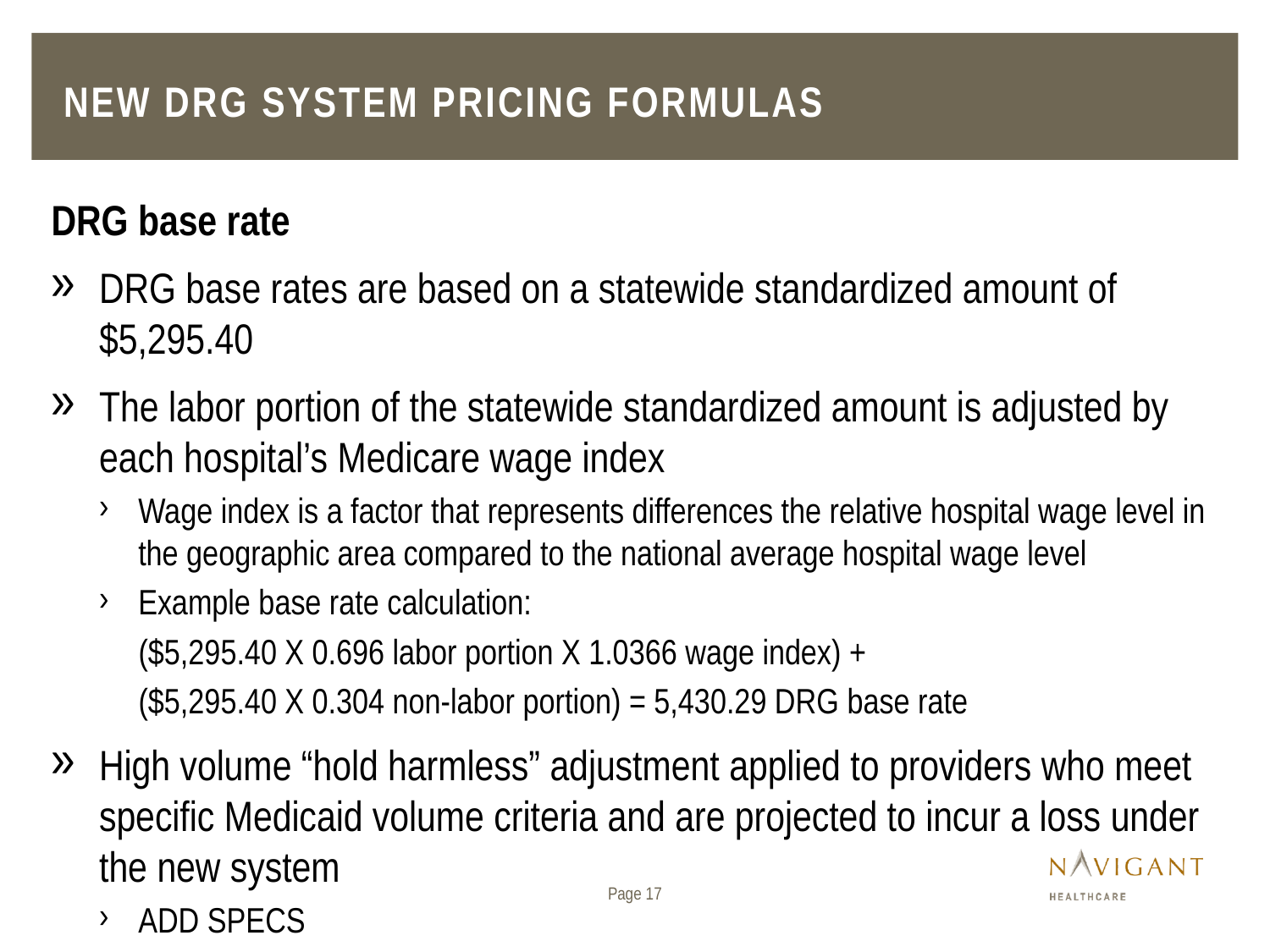

# New DRG system Pricing Formulas
DRG base rate
DRG base rates are based on a statewide standardized amount of $5,295.40
The labor portion of the statewide standardized amount is adjusted by each hospital’s Medicare wage index
Wage index is a factor that represents differences the relative hospital wage level in the geographic area compared to the national average hospital wage level
Example base rate calculation:
($5,295.40 X 0.696 labor portion X 1.0366 wage index) +
($5,295.40 X 0.304 non-labor portion) = 5,430.29 DRG base rate
High volume “hold harmless” adjustment applied to providers who meet specific Medicaid volume criteria and are projected to incur a loss under the new system
ADD SPECS

Page 17